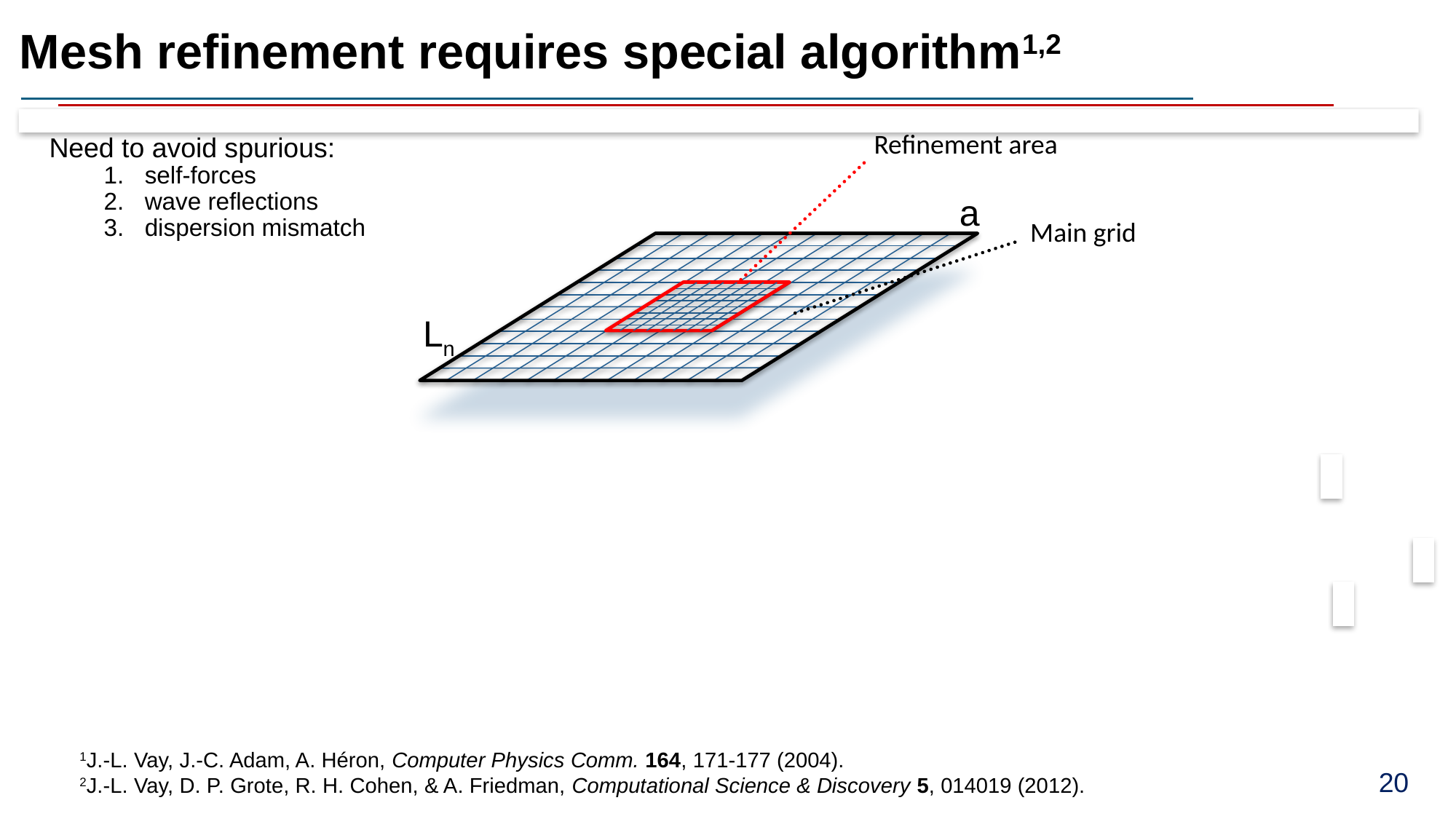

# Mesh refinement requires special algorithm1,2

Refinement area
Need to avoid spurious:
self-forces
wave reflections
dispersion mismatch

a
Main grid

Ln

1J.-L. Vay, J.-C. Adam, A. Héron, Computer Physics Comm. 164, 171-177 (2004).
2J.-L. Vay, D. P. Grote, R. H. Cohen, & A. Friedman, Computational Science & Discovery 5, 014019 (2012).
20